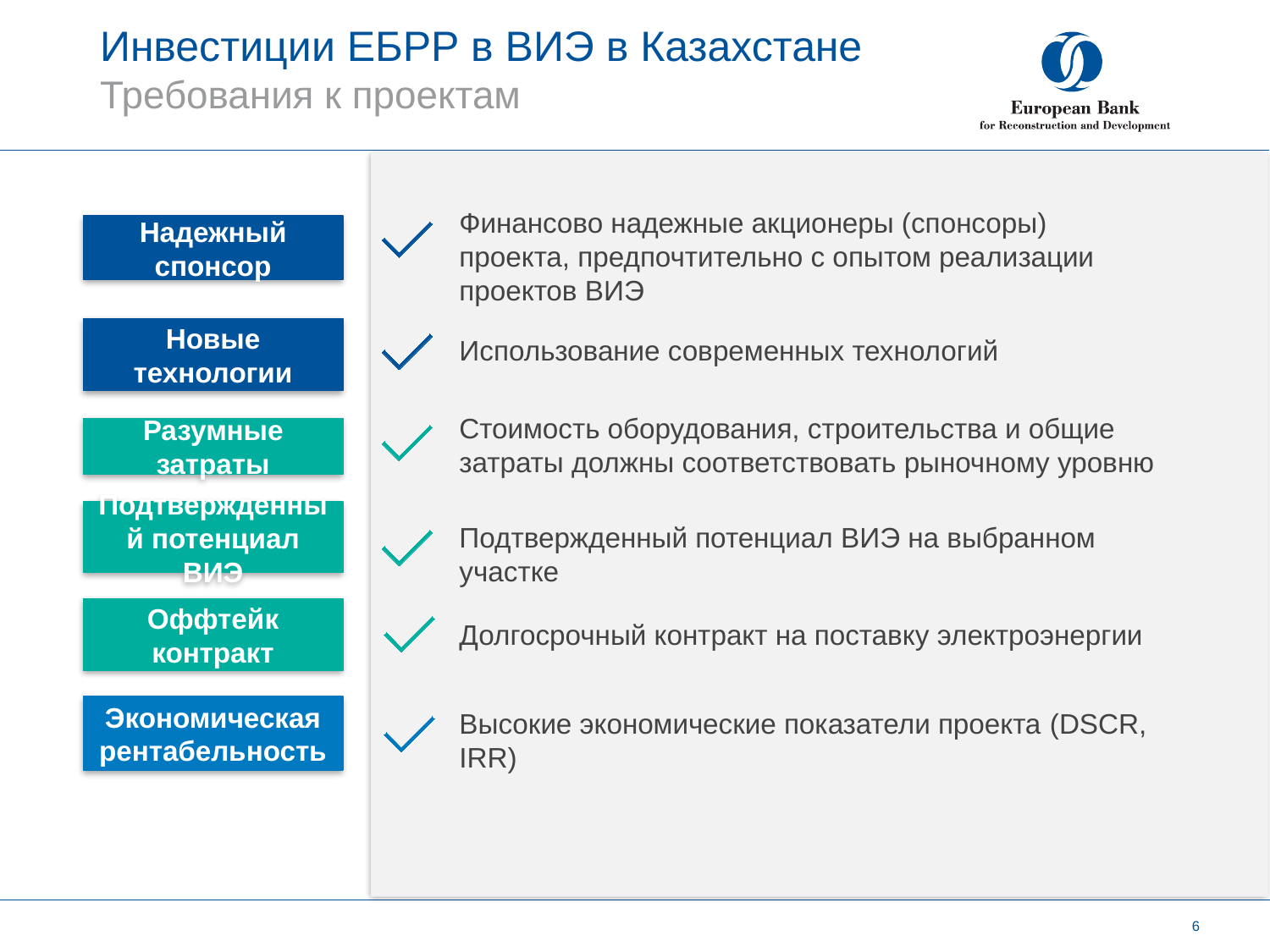

# Инвестиции ЕБРР в ВИЭ в Казахстане Требования к проектам

Финансово надежные акционеры (спонсоры) проекта, предпочтительно с опытом реализации проектов ВИЭ
Надежный спонсор

Новые технологии
Использование современных технологий

Стоимость оборудования, строительства и общие затраты должны соответствовать рыночному уровню
Разумные затраты

Подтвержденный потенциал ВИЭ
Подтвержденный потенциал ВИЭ на выбранном участке

Оффтейк контракт

Долгосрочный контракт на поставку электроэнергии
Экономическая рентабельность
Высокие экономические показатели проекта (DSCR, IRR)

6